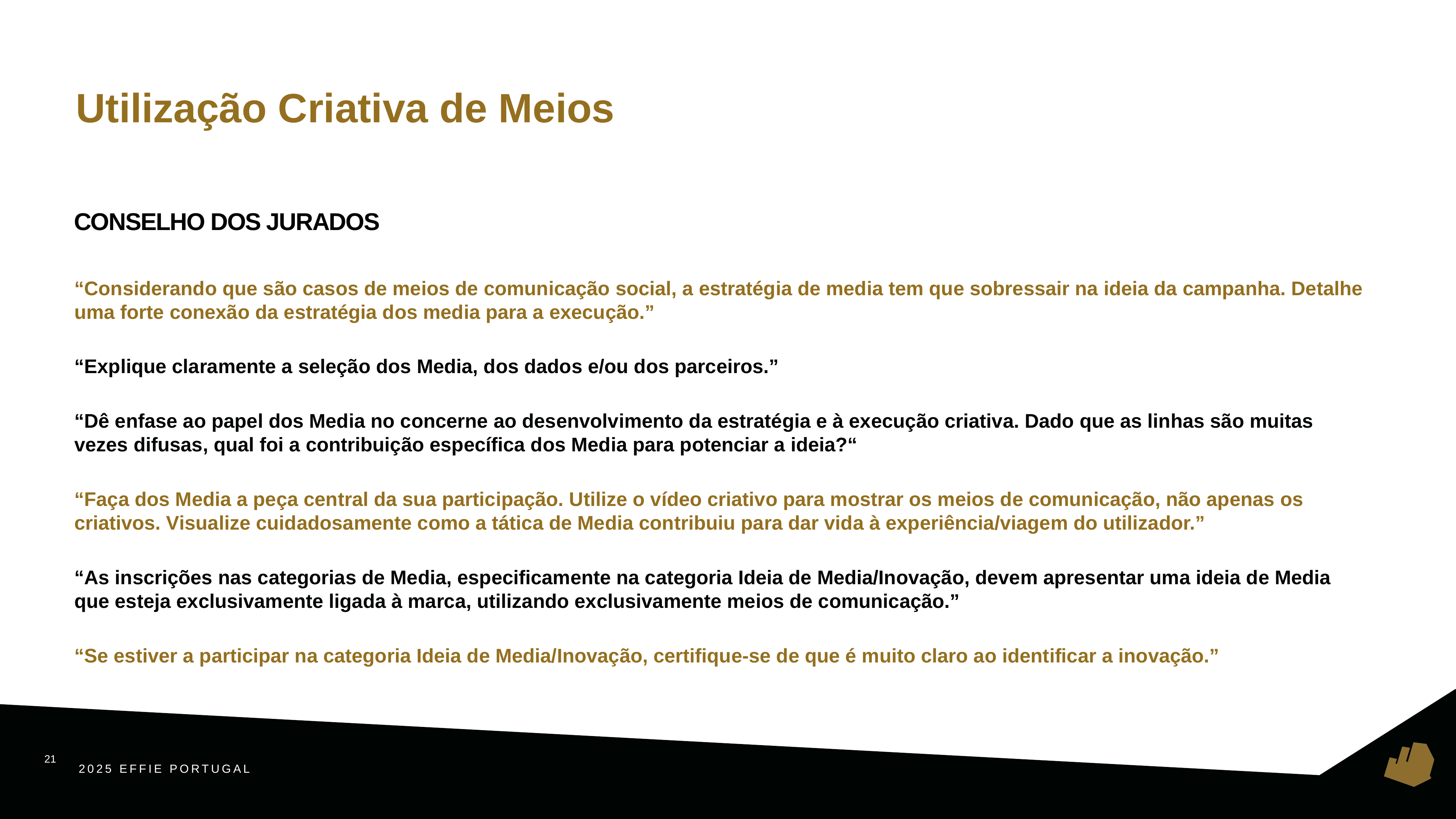

Utilização Criativa de Meios
# CONSELHO DOS JURADOS
“Considerando que são casos de meios de comunicação social, a estratégia de media tem que sobressair na ideia da campanha. Detalhe uma forte conexão da estratégia dos media para a execução.”

“Explique claramente a seleção dos Media, dos dados e/ou dos parceiros.”

“Dê enfase ao papel dos Media no concerne ao desenvolvimento da estratégia e à execução criativa. Dado que as linhas são muitas vezes difusas, qual foi a contribuição específica dos Media para potenciar a ideia?“

“Faça dos Media a peça central da sua participação. Utilize o vídeo criativo para mostrar os meios de comunicação, não apenas os criativos. Visualize cuidadosamente como a tática de Media contribuiu para dar vida à experiência/viagem do utilizador.”

“As inscrições nas categorias de Media, especificamente na categoria Ideia de Media/Inovação, devem apresentar uma ideia de Media que esteja exclusivamente ligada à marca, utilizando exclusivamente meios de comunicação.”

“Se estiver a participar na categoria Ideia de Media/Inovação, certifique-se de que é muito claro ao identificar a inovação.”

21